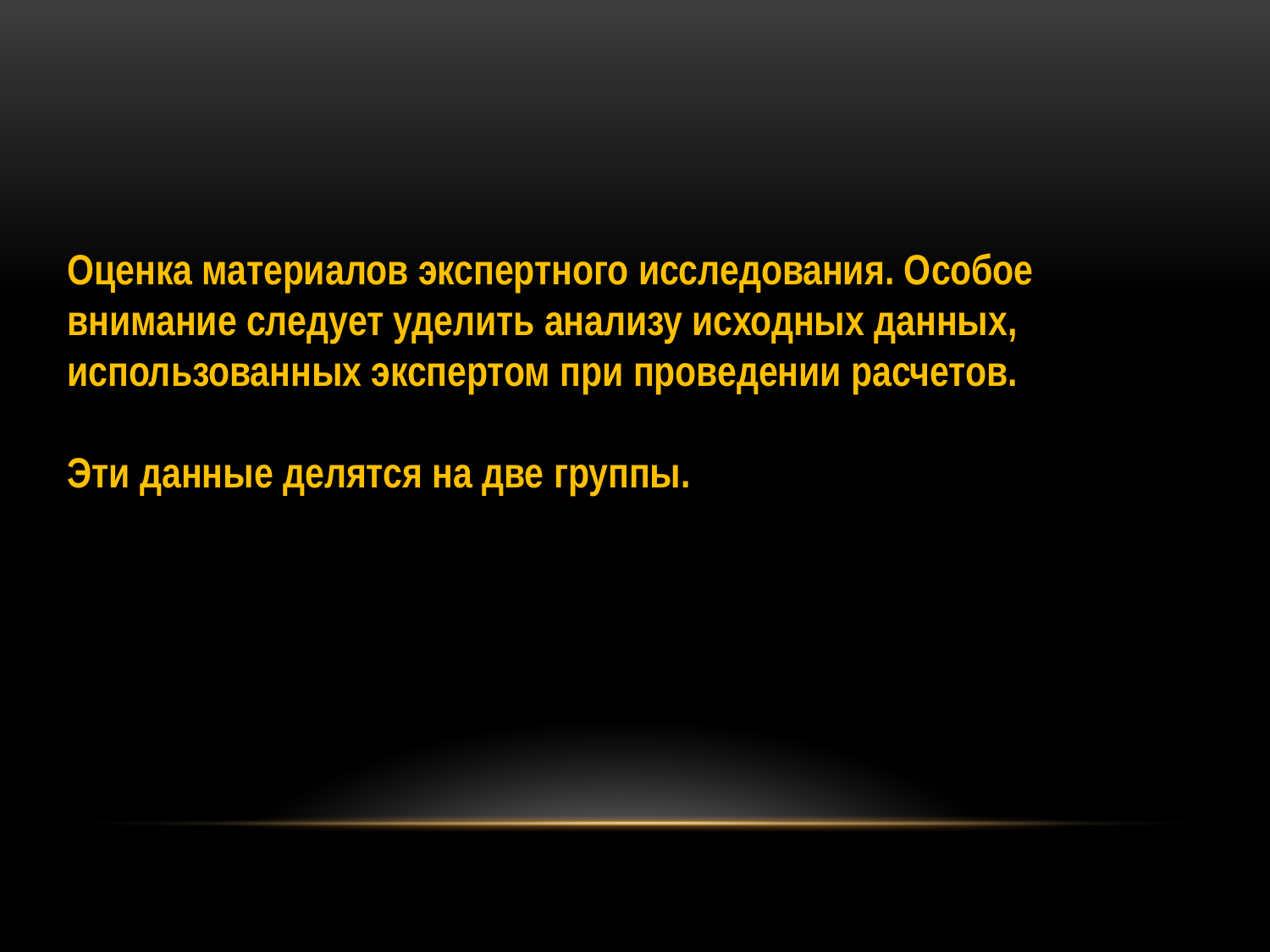

Оценка материалов экспертного исследования. Особое внимание следует уделить анализу исходных данных, использованных экспертом при проведении расчетов.

Эти данные делятся на две группы.